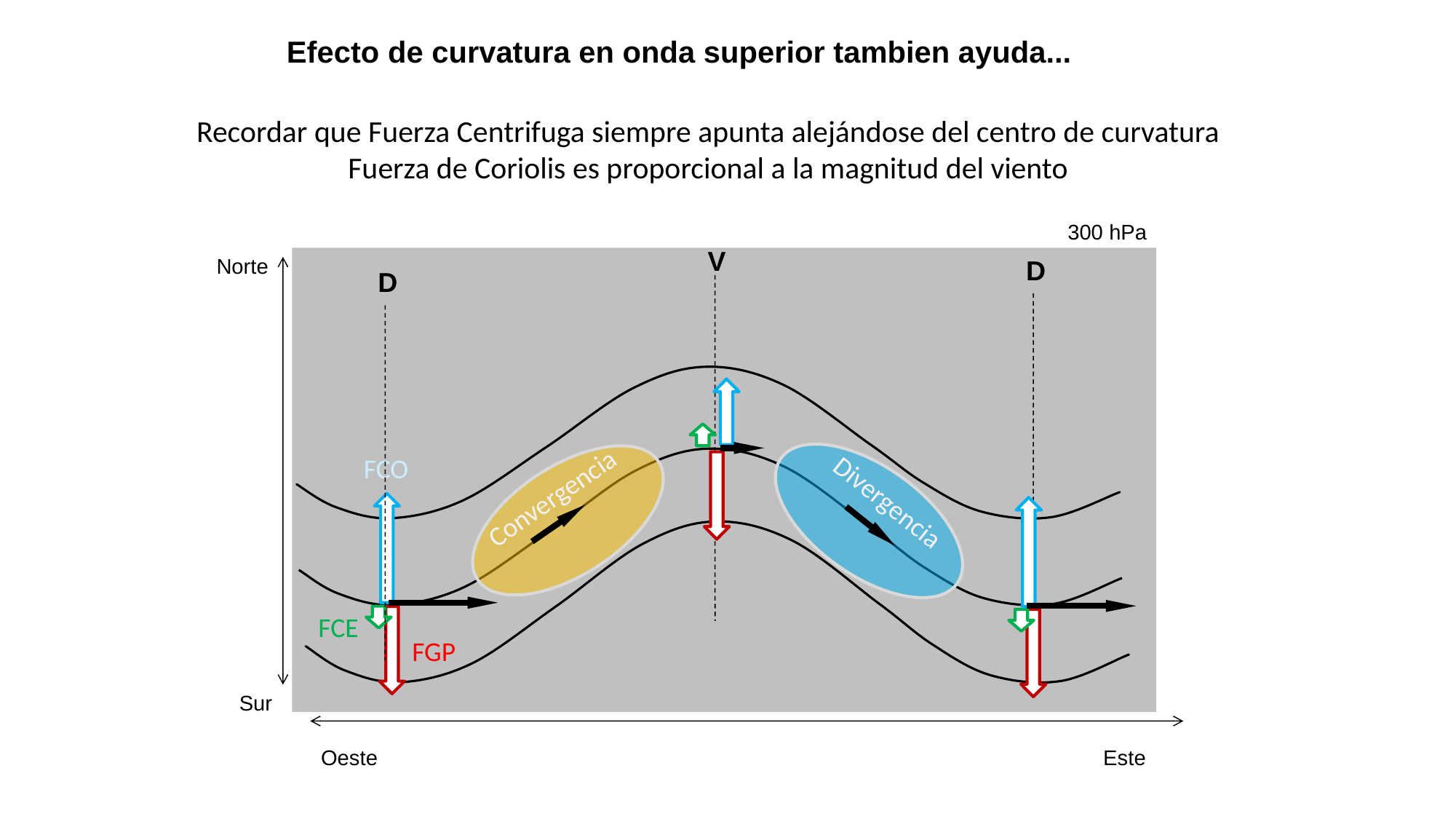

Efecto de curvatura en onda superior tambien ayuda...
Recordar que Fuerza Centrifuga siempre apunta alejándose del centro de curvatura
Fuerza de Coriolis es proporcional a la magnitud del viento
300 hPa
V
Norte

D

D

FCO

Convergencia
Divergencia

FCE

FGP
Sur

Oeste
Este